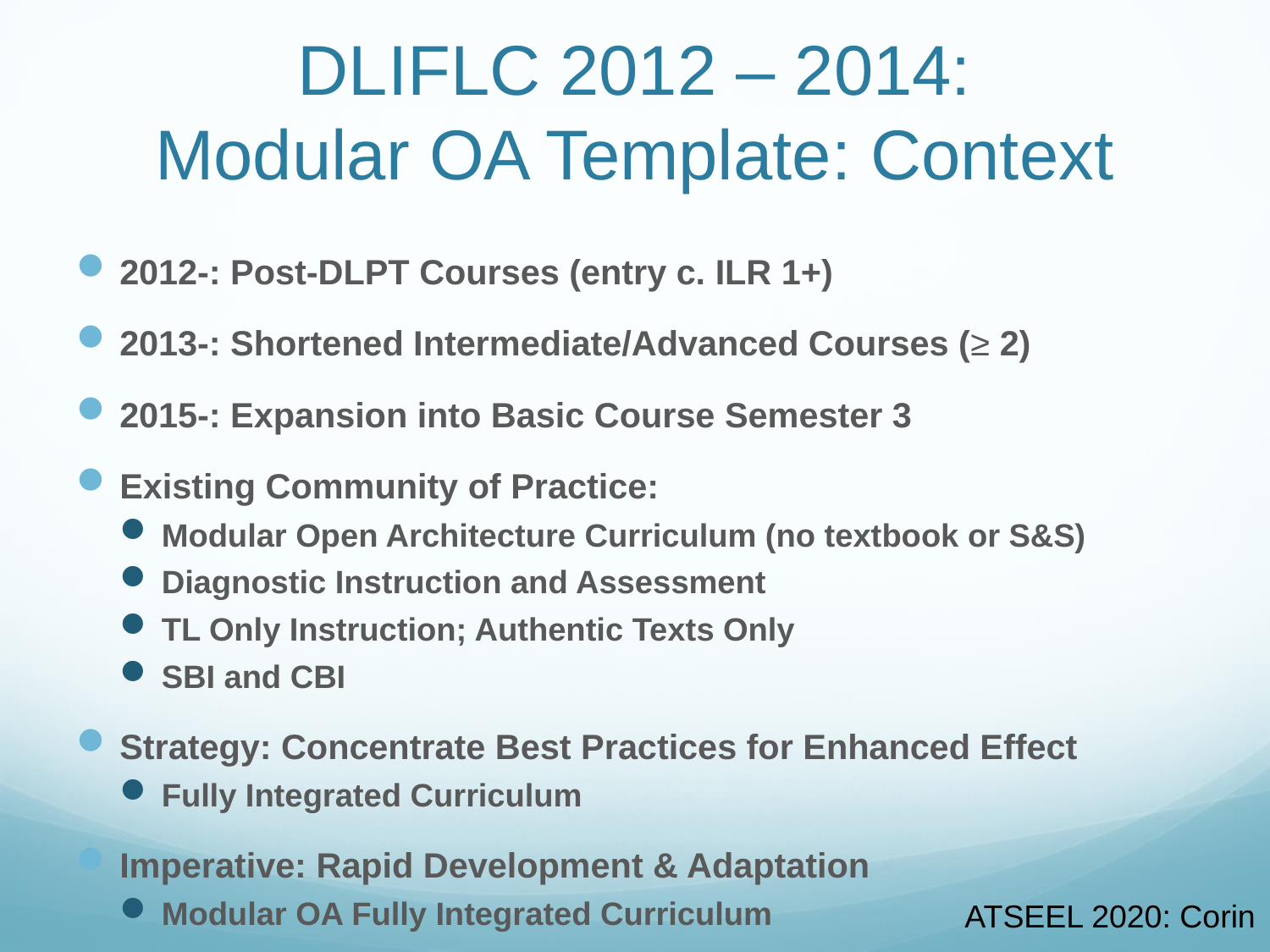

# DLIFLC 2012 – 2014: Modular OA Template: Context
2012-: Post-DLPT Courses (entry c. ILR 1+)
2013-: Shortened Intermediate/Advanced Courses (≥ 2)
2015-: Expansion into Basic Course Semester 3
Existing Community of Practice:
Modular Open Architecture Curriculum (no textbook or S&S)
Diagnostic Instruction and Assessment
TL Only Instruction; Authentic Texts Only
SBI and CBI
Strategy: Concentrate Best Practices for Enhanced Effect
Fully Integrated Curriculum
Imperative: Rapid Development & Adaptation
Modular OA Fully Integrated Curriculum

ATSEEL 2020: Corin